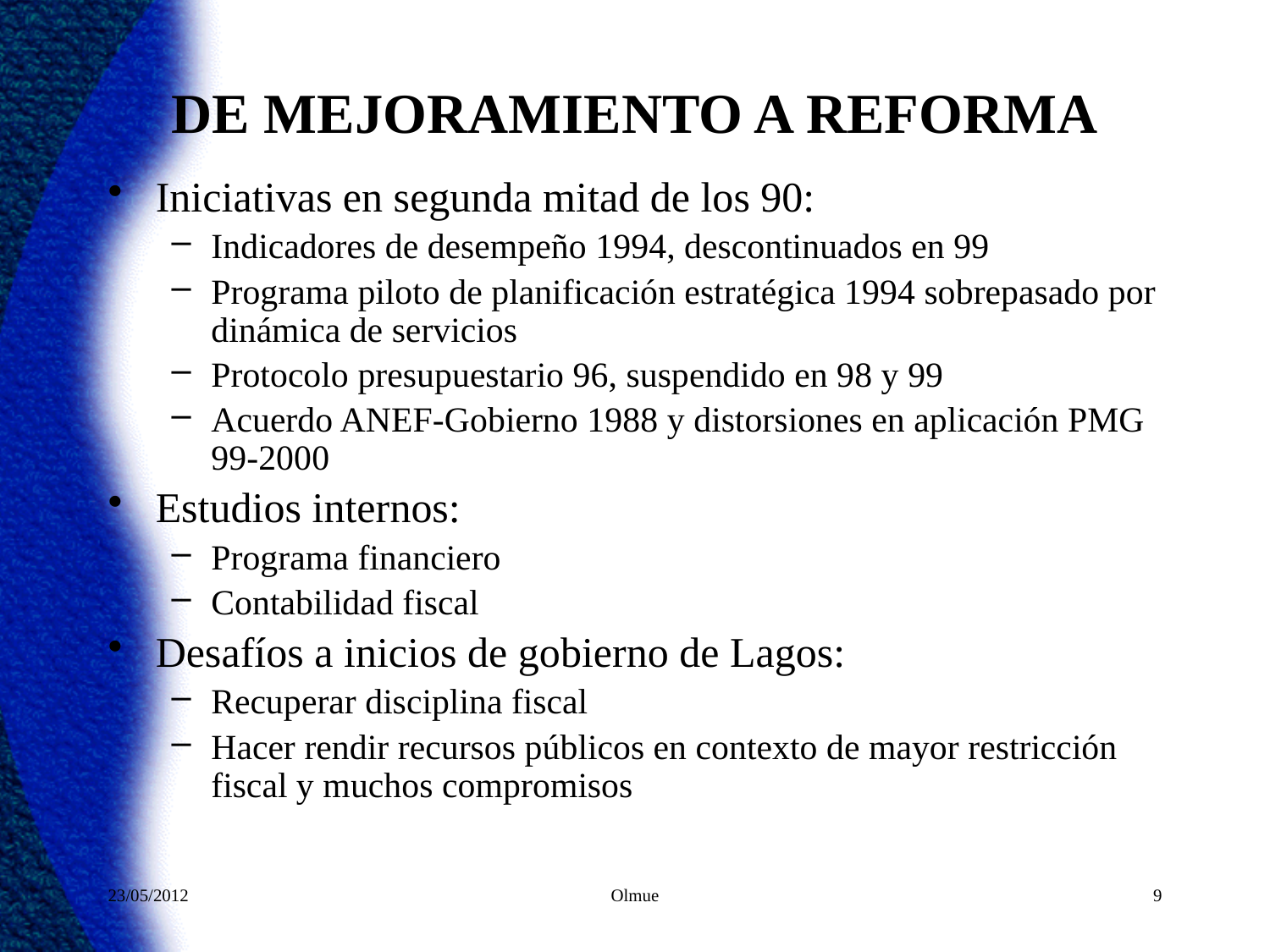

# DE MEJORAMIENTO A REFORMA
Iniciativas en segunda mitad de los 90:
Indicadores de desempeño 1994, descontinuados en 99
Programa piloto de planificación estratégica 1994 sobrepasado por dinámica de servicios
Protocolo presupuestario 96, suspendido en 98 y 99
Acuerdo ANEF-Gobierno 1988 y distorsiones en aplicación PMG 99-2000
Estudios internos:
Programa financiero
Contabilidad fiscal
Desafíos a inicios de gobierno de Lagos:
Recuperar disciplina fiscal
Hacer rendir recursos públicos en contexto de mayor restricción fiscal y muchos compromisos
23/05/2012
Olmue
9